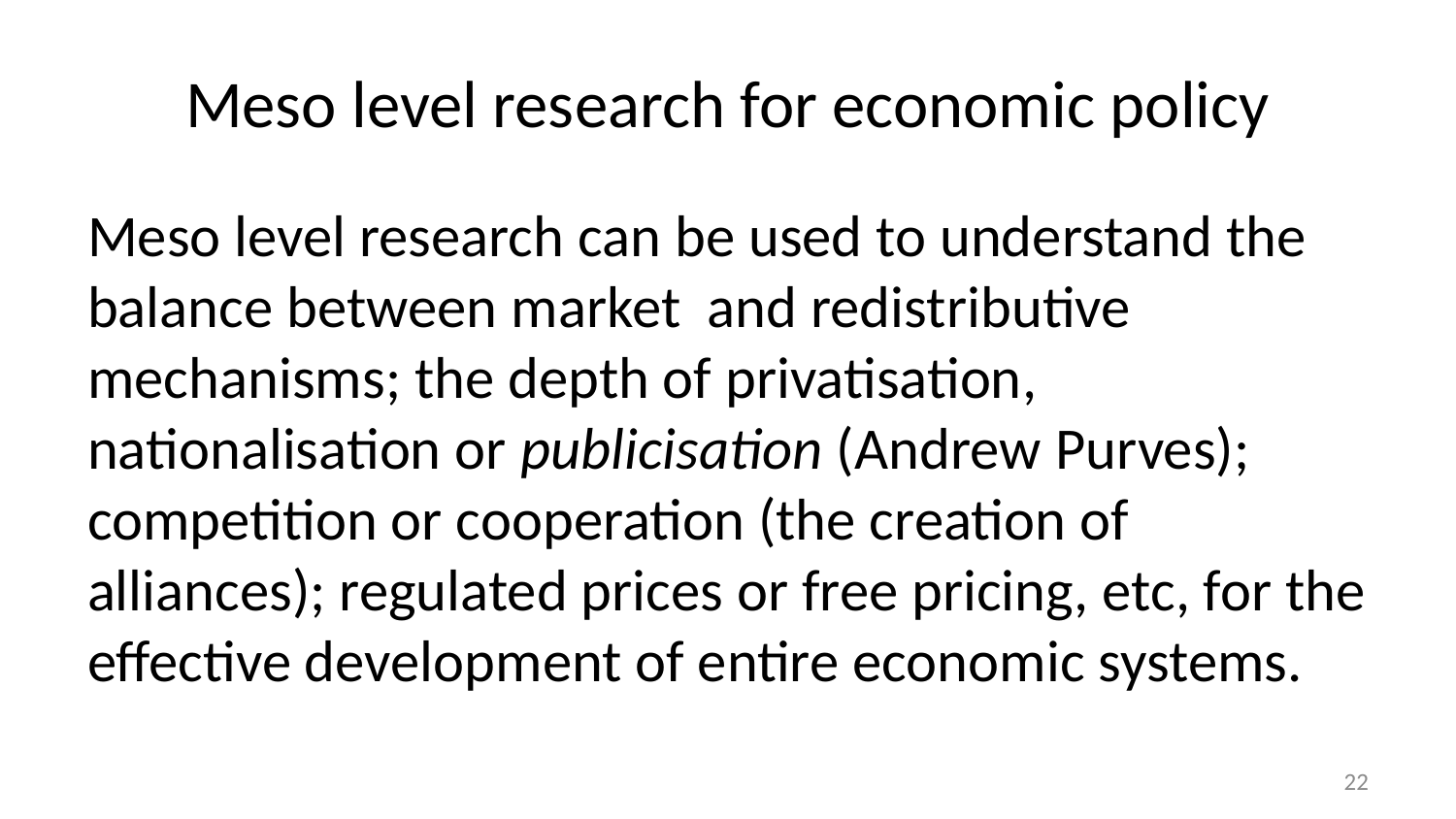

# Meso level research for economic policy
Meso level research can be used to understand the balance between market  and redistributive mechanisms; the depth of privatisation, nationalisation or publicisation (Andrew Purves); competition or cooperation (the creation of alliances); regulated prices or free pricing, etc, for the effective development of entire economic systems.
22